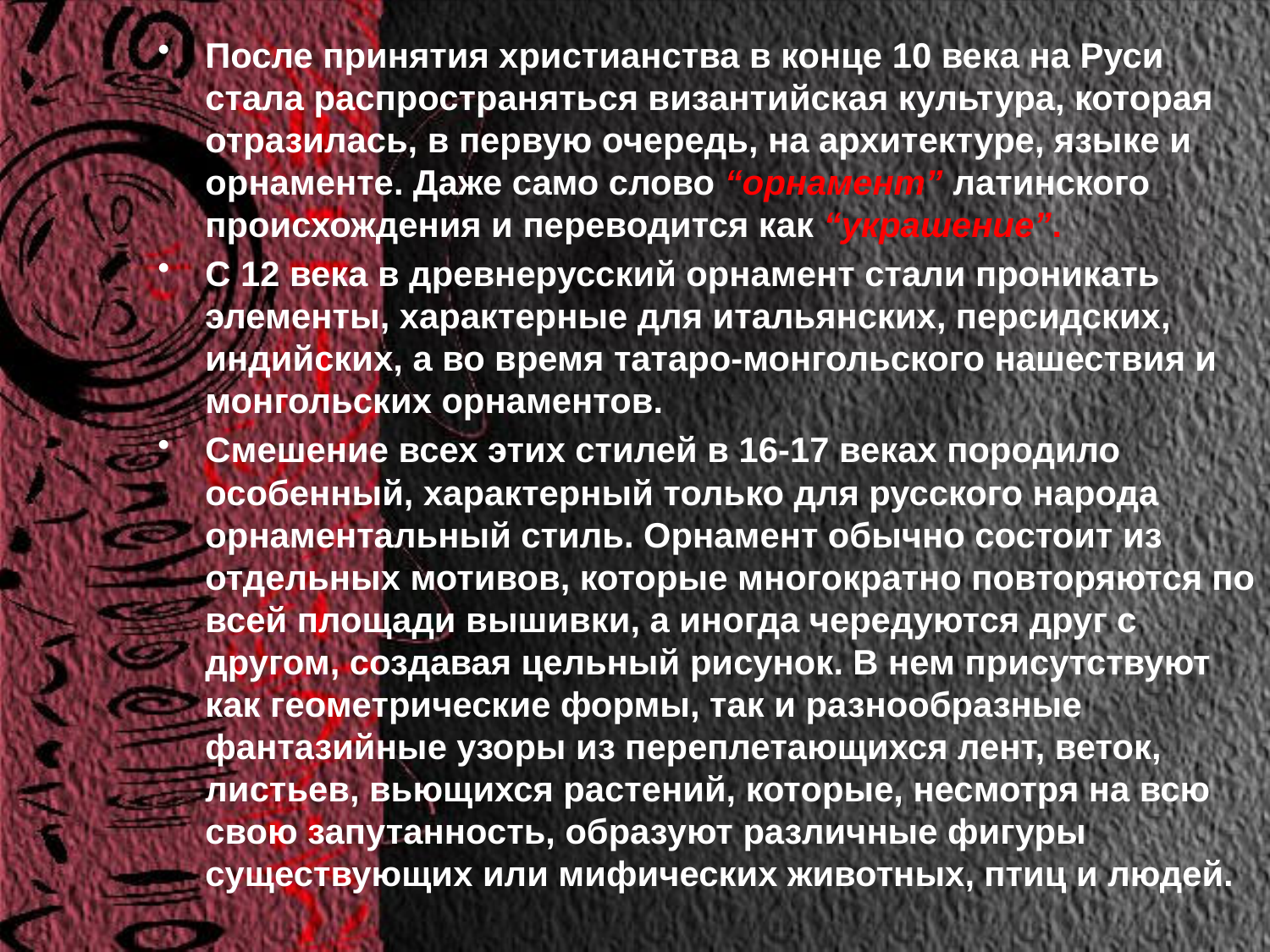

После принятия христианства в конце 10 века на Руси стала распространяться византийская культура, которая отразилась, в первую очередь, на архитектуре, языке и орнаменте. Даже само слово “орнамент” латинского происхождения и переводится как “украшение”.
С 12 века в древнерусский орнамент стали проникать элементы, характерные для итальянских, персидских, индийских, а во время татаро-монгольского нашествия и монгольских орнаментов.
Смешение всех этих стилей в 16-17 веках породило особенный, характерный только для русского народа орнаментальный стиль. Орнамент обычно состоит из отдельных мотивов, которые многократно повторяются по всей площади вышивки, а иногда чередуются друг с другом, создавая цельный рисунок. В нем присутствуют как геометрические формы, так и разнообразные фантазийные узоры из переплетающихся лент, веток, листьев, вьющихся растений, которые, несмотря на всю свою запутанность, образуют различные фигуры существующих или мифических животных, птиц и людей.